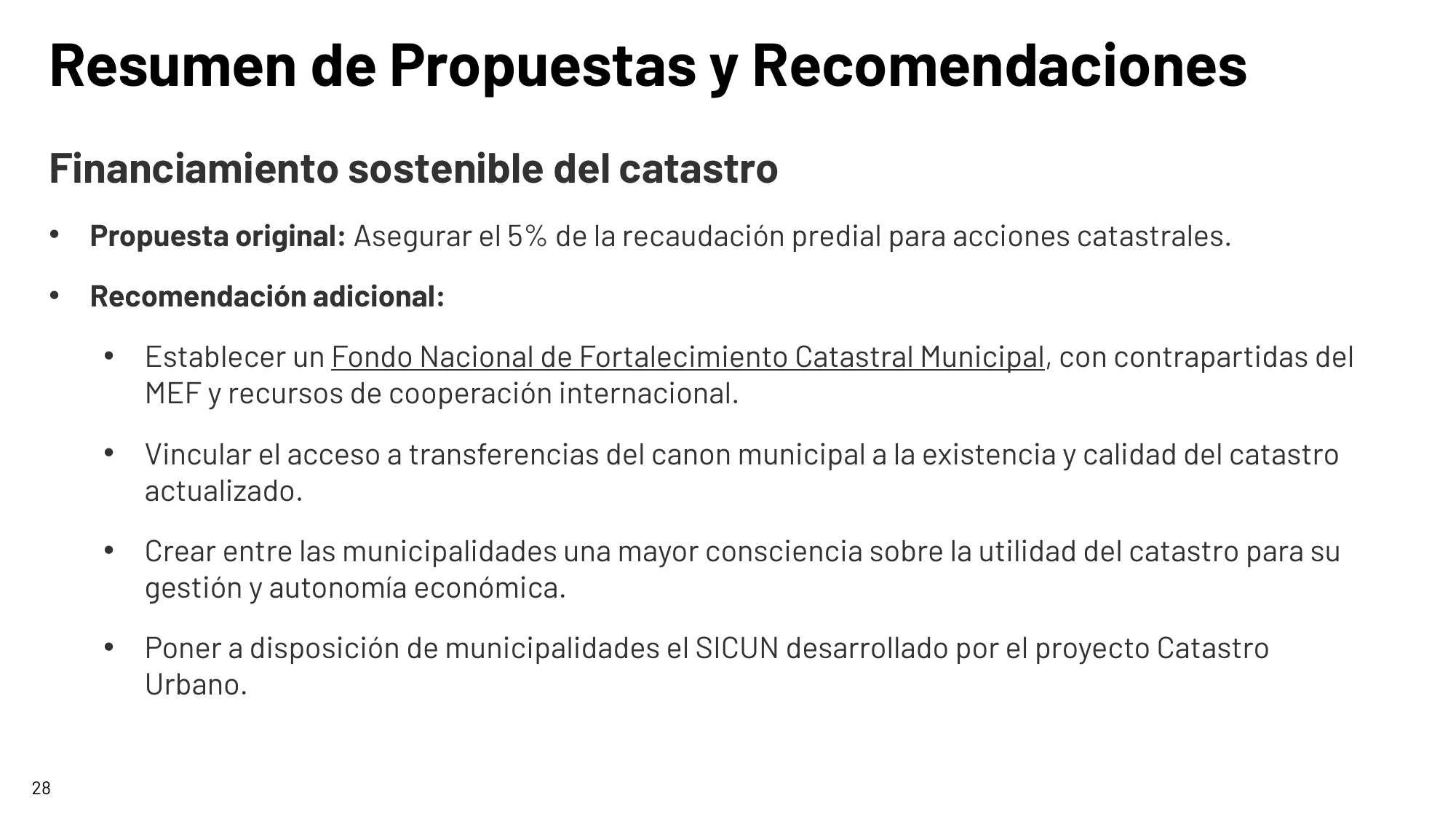

Resumen de Propuestas y Recomendaciones
Financiamiento sostenible del catastro
Propuesta original: Asegurar el 5% de la recaudación predial para acciones catastrales.
Recomendación adicional:
Establecer un Fondo Nacional de Fortalecimiento Catastral Municipal, con contrapartidas del MEF y recursos de cooperación internacional.
Vincular el acceso a transferencias del canon municipal a la existencia y calidad del catastro actualizado.
Crear entre las municipalidades una mayor consciencia sobre la utilidad del catastro para su gestión y autonomía económica.
Poner a disposición de municipalidades el SICUN desarrollado por el proyecto Catastro Urbano.

28